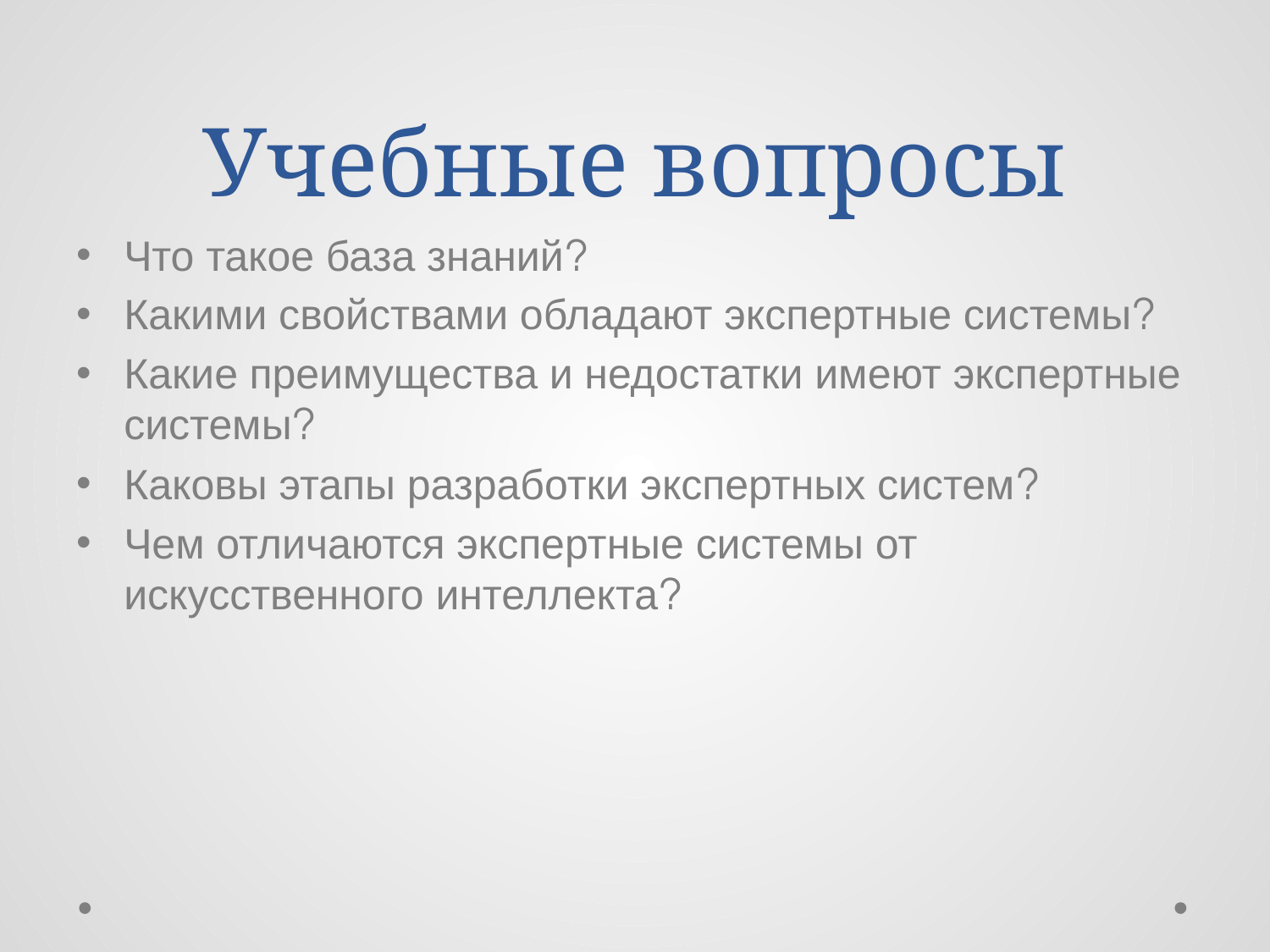

# Учебные вопросы
Что такое база знаний?
Какими свойствами обладают экспертные системы?
Какие преимущества и недостатки имеют экспертные системы?
Каковы этапы разработки экспертных систем?
Чем отличаются экспертные системы от искусственного интеллекта?